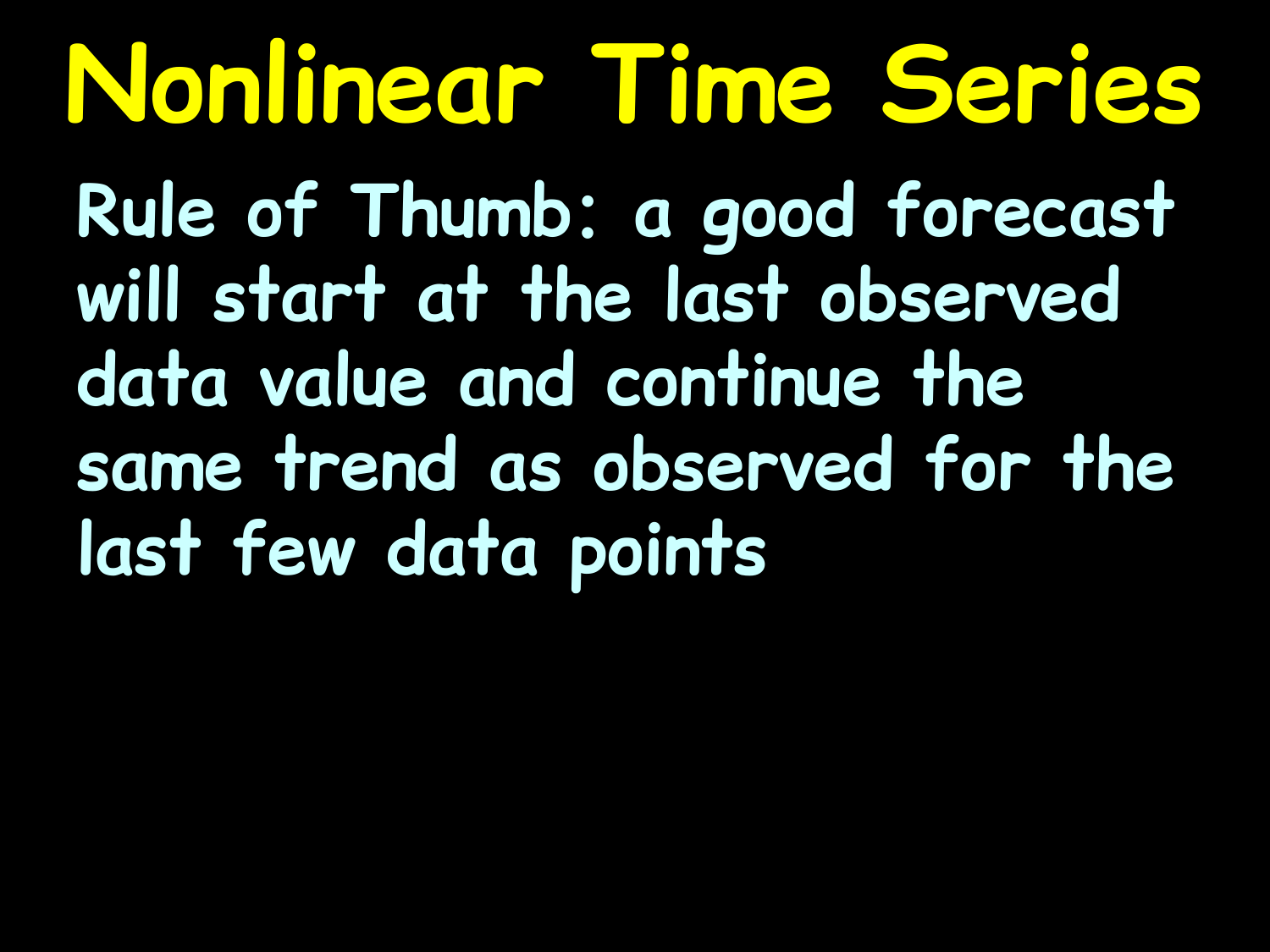

# Nonlinear Time Series
Rule of Thumb: a good forecast will start at the last observed data value and continue the same trend as observed for the last few data points